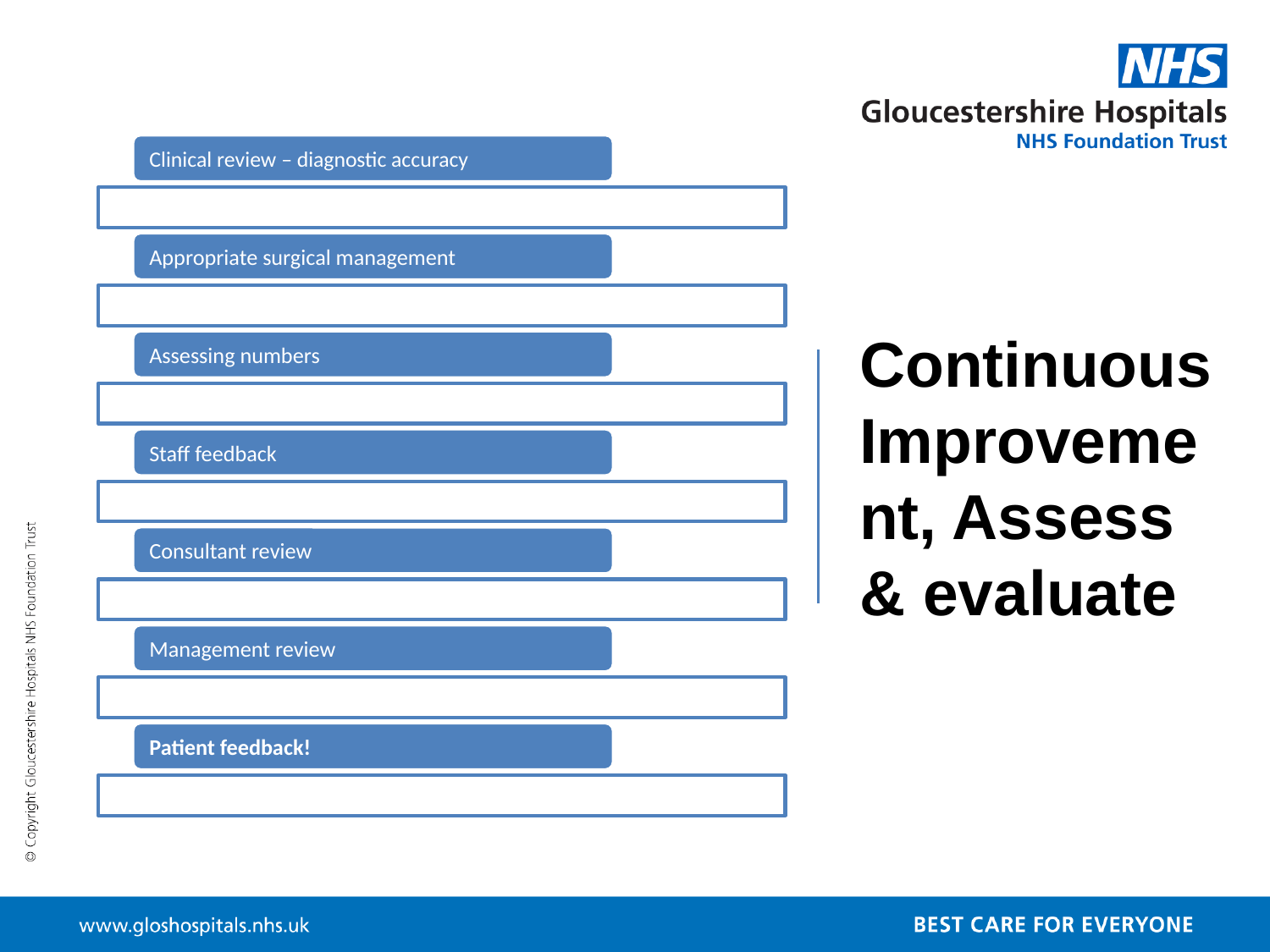

# Continuous Improvement, Assess & evaluate
Clinical review – diagnostic accuracy
Appropriate surgical management
Assessing numbers
Staff feedback
Consultant review
Management review
Patient feedback!